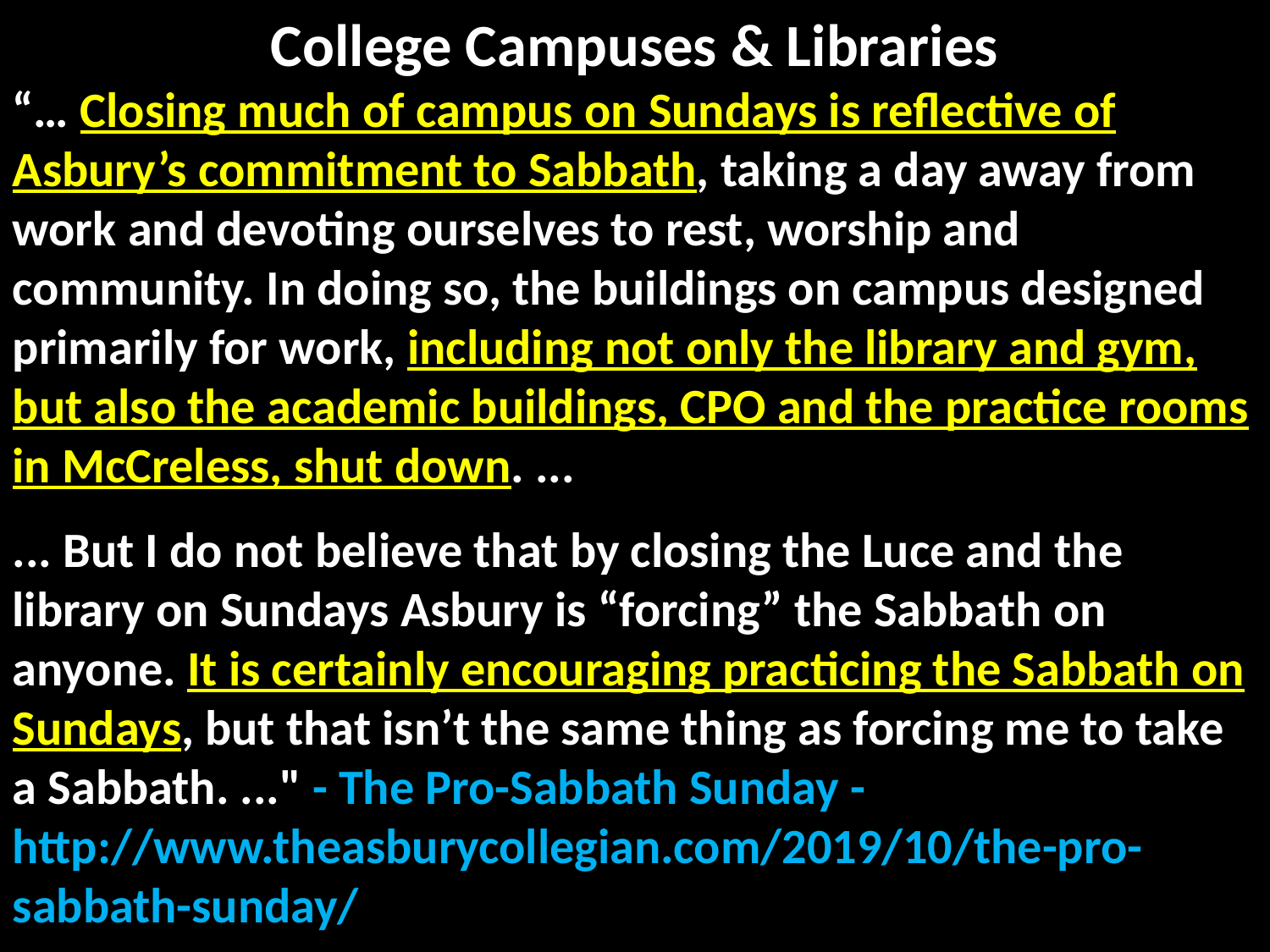

# College Campuses & Libraries
“… Closing much of campus on Sundays is reflective of Asbury’s commitment to Sabbath, taking a day away from work and devoting ourselves to rest, worship and community. In doing so, the buildings on campus designed primarily for work, including not only the library and gym, but also the academic buildings, CPO and the practice rooms in McCreless, shut down. ...

... But I do not believe that by closing the Luce and the library on Sundays Asbury is “forcing” the Sabbath on anyone. It is certainly encouraging practicing the Sabbath on Sundays, but that isn’t the same thing as forcing me to take a Sabbath. ..." - The Pro-Sabbath Sunday - http://www.theasburycollegian.com/2019/10/the-pro-sabbath-sunday/